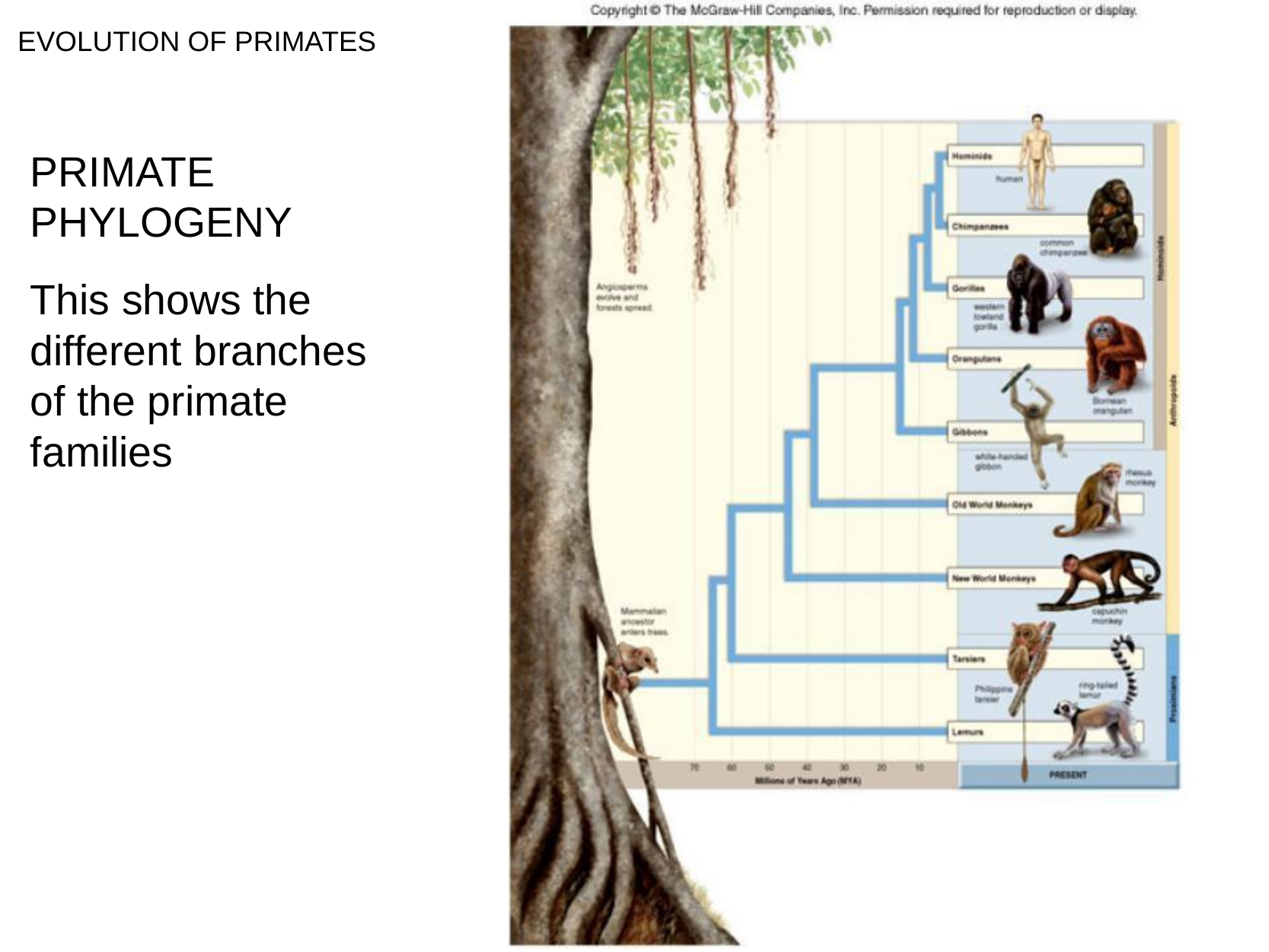

# EVOLUTION OF PRIMATES
PRIMATE PHYLOGENY

This shows the different branches of the primate families